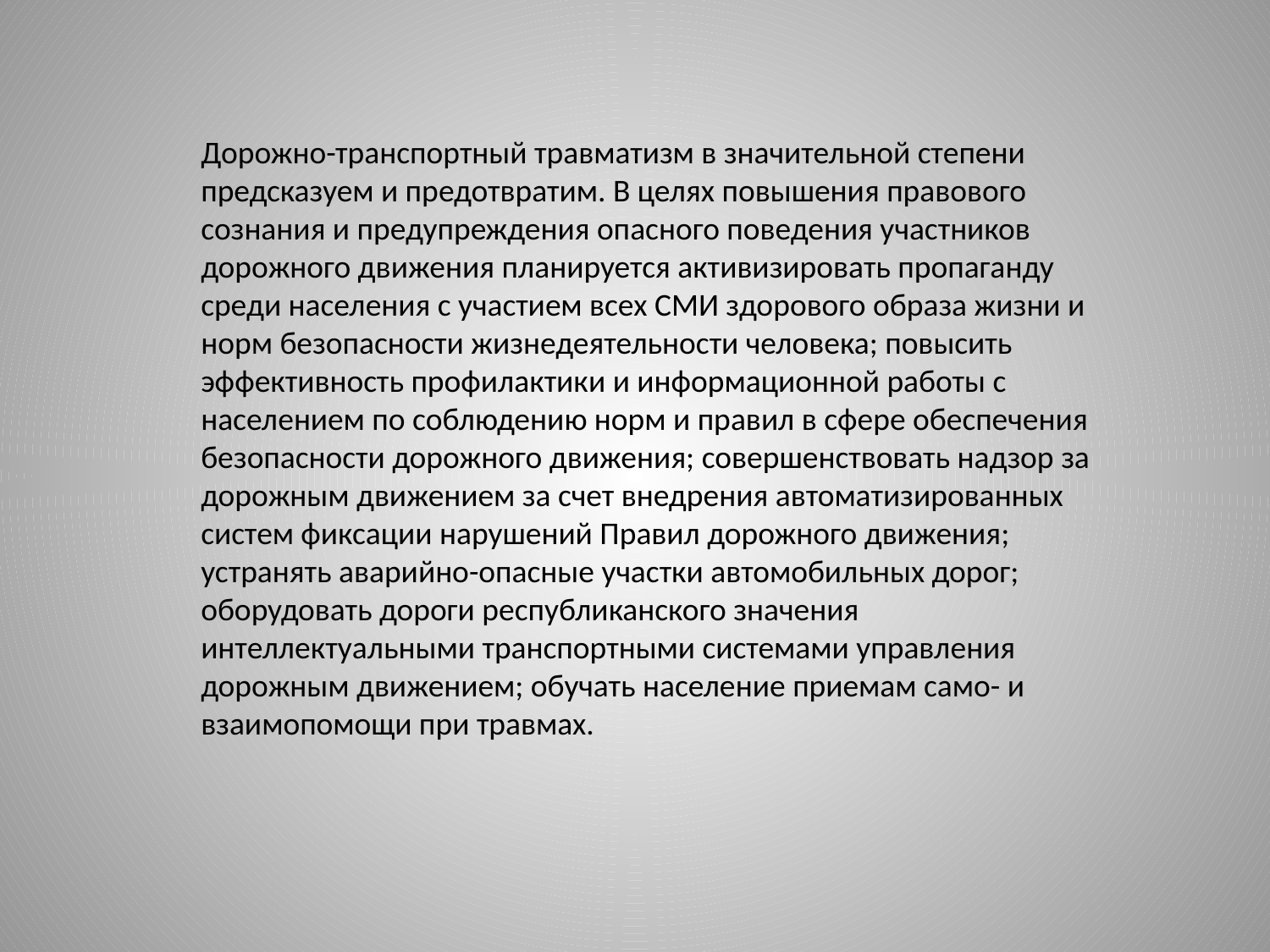

Дорожно-транспортный травматизм в значительной степени предсказуем и предотвратим. В целях повышения правового сознания и предупреждения опасного поведения участников дорожного движения планируется активизировать пропаганду среди населения с участием всех СМИ здорового образа жизни и норм безопасности жизнедеятельности человека; повысить эффективность профилактики и информационной работы с населением по соблюдению норм и правил в сфере обеспечения безопасности дорожного движения; совершенствовать надзор за дорожным движением за счет внедрения автоматизированных систем фиксации нарушений Правил дорожного движения; устранять аварийно-опасные участки автомобильных дорог; оборудовать дороги республиканского значения интеллектуальными транспортными системами управления дорожным движением; обучать население приемам само- и взаимопомощи при травмах.